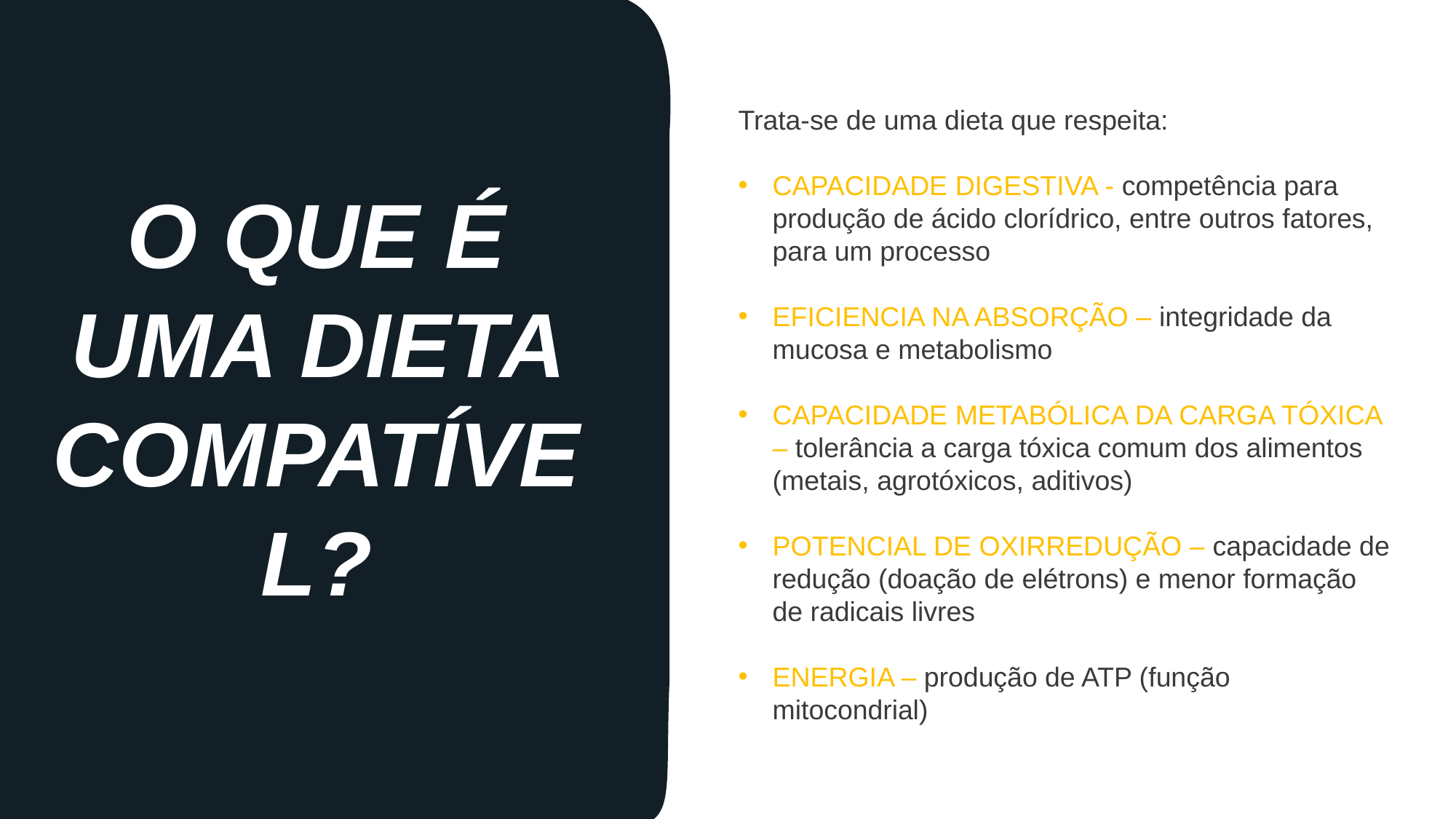

Trata-se de uma dieta que respeita:

CAPACIDADE DIGESTIVA - competência para produção de ácido clorídrico, entre outros fatores, para um processo

EFICIENCIA NA ABSORÇÃO – integridade da mucosa e metabolismo

CAPACIDADE METABÓLICA DA CARGA TÓXICA – tolerância a carga tóxica comum dos alimentos (metais, agrotóxicos, aditivos)

POTENCIAL DE OXIRREDUÇÃO – capacidade de redução (doação de elétrons) e menor formação de radicais livres

ENERGIA – produção de ATP (função mitocondrial)

O QUE É UMA DIETA COMPATÍVEL?